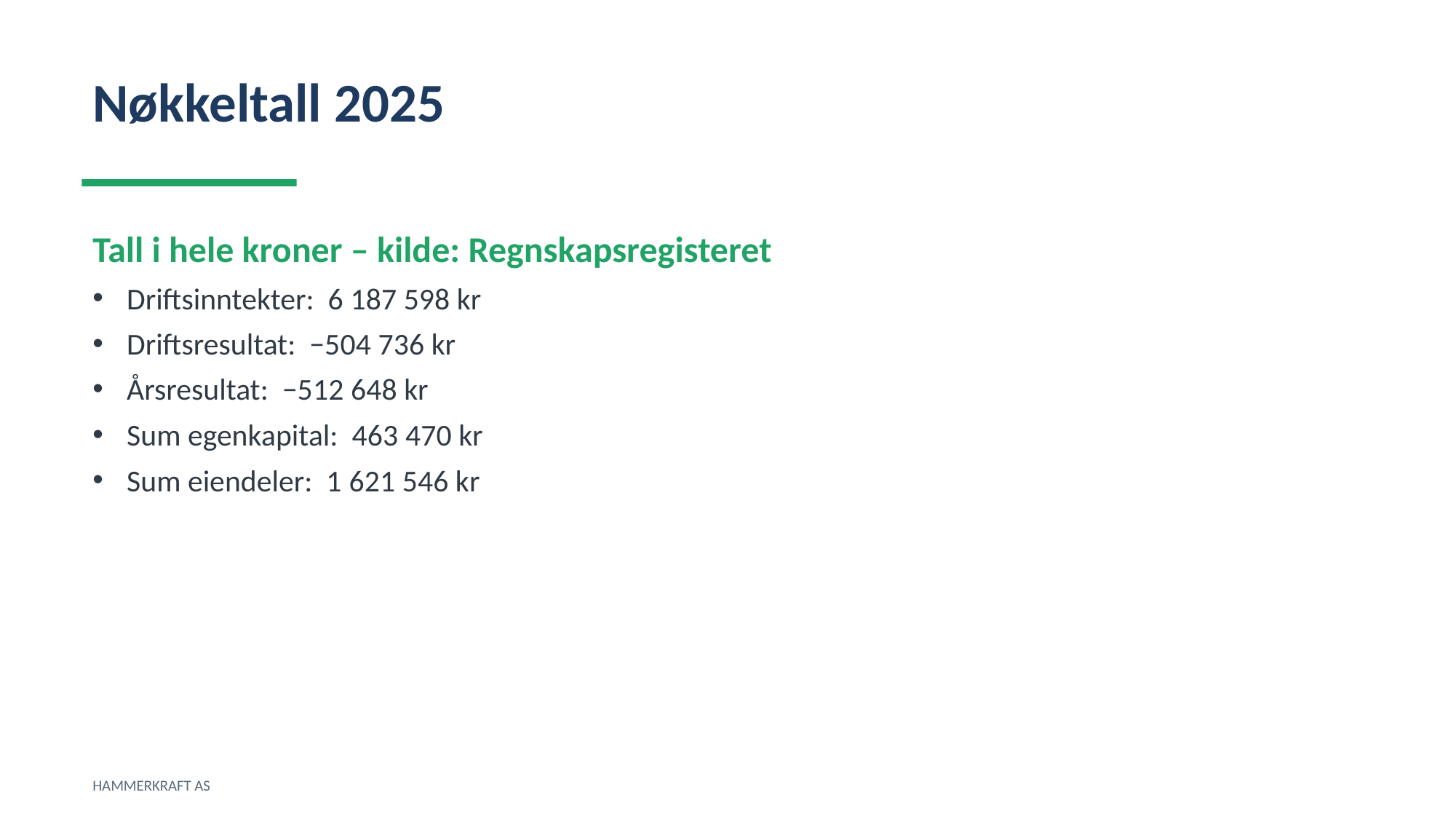

Nøkkeltall 2025

Tall i hele kroner – kilde: Regnskapsregisteret
Driftsinntekter:  6 187 598 kr
Driftsresultat:  −504 736 kr
Årsresultat:  −512 648 kr
Sum egenkapital:  463 470 kr
Sum eiendeler:  1 621 546 kr
HAMMERKRAFT AS